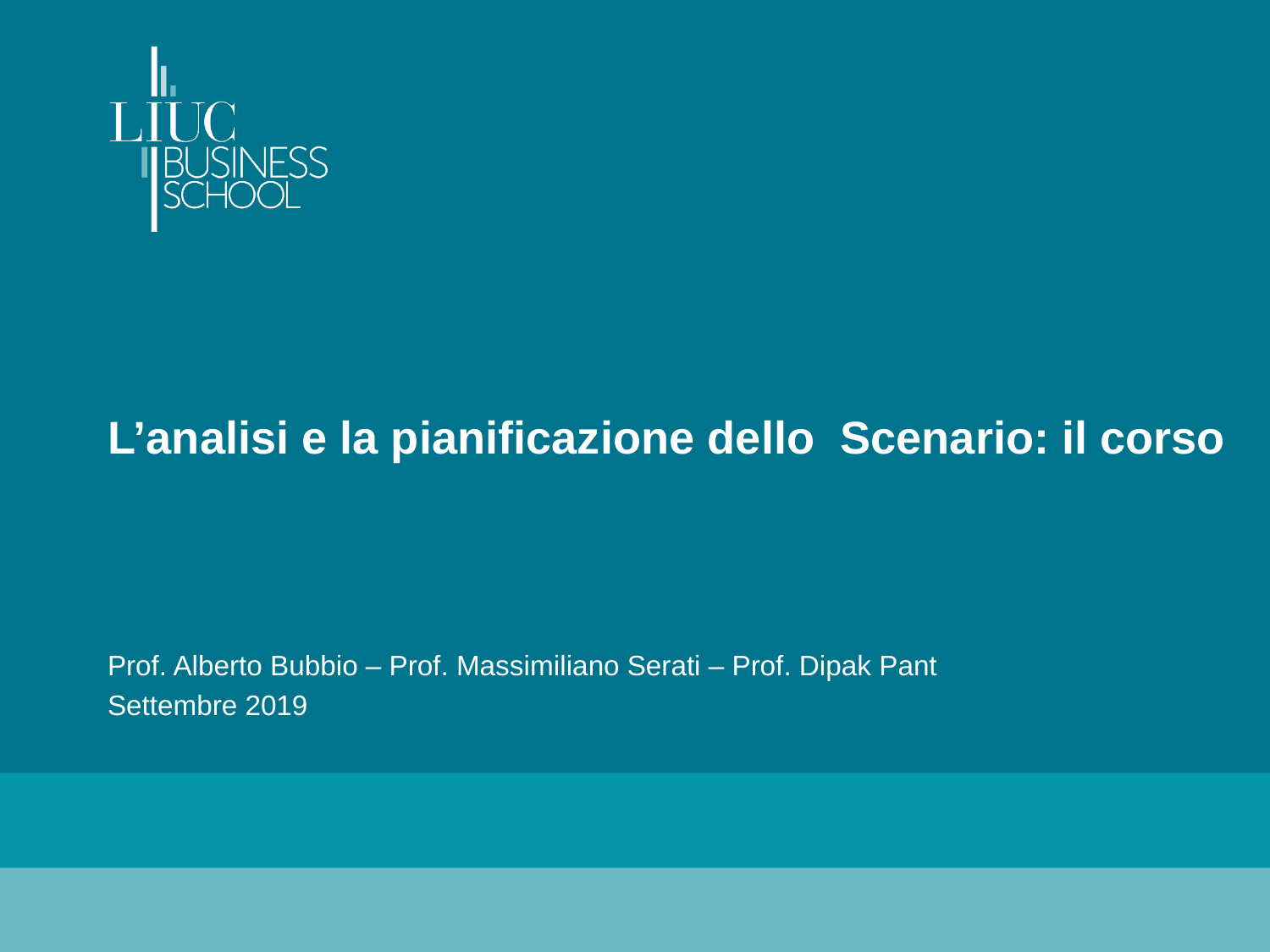

# L’analisi e la pianificazione dello  Scenario: il corso
Prof. Alberto Bubbio – Prof. Massimiliano Serati – Prof. Dipak Pant
Settembre 2019